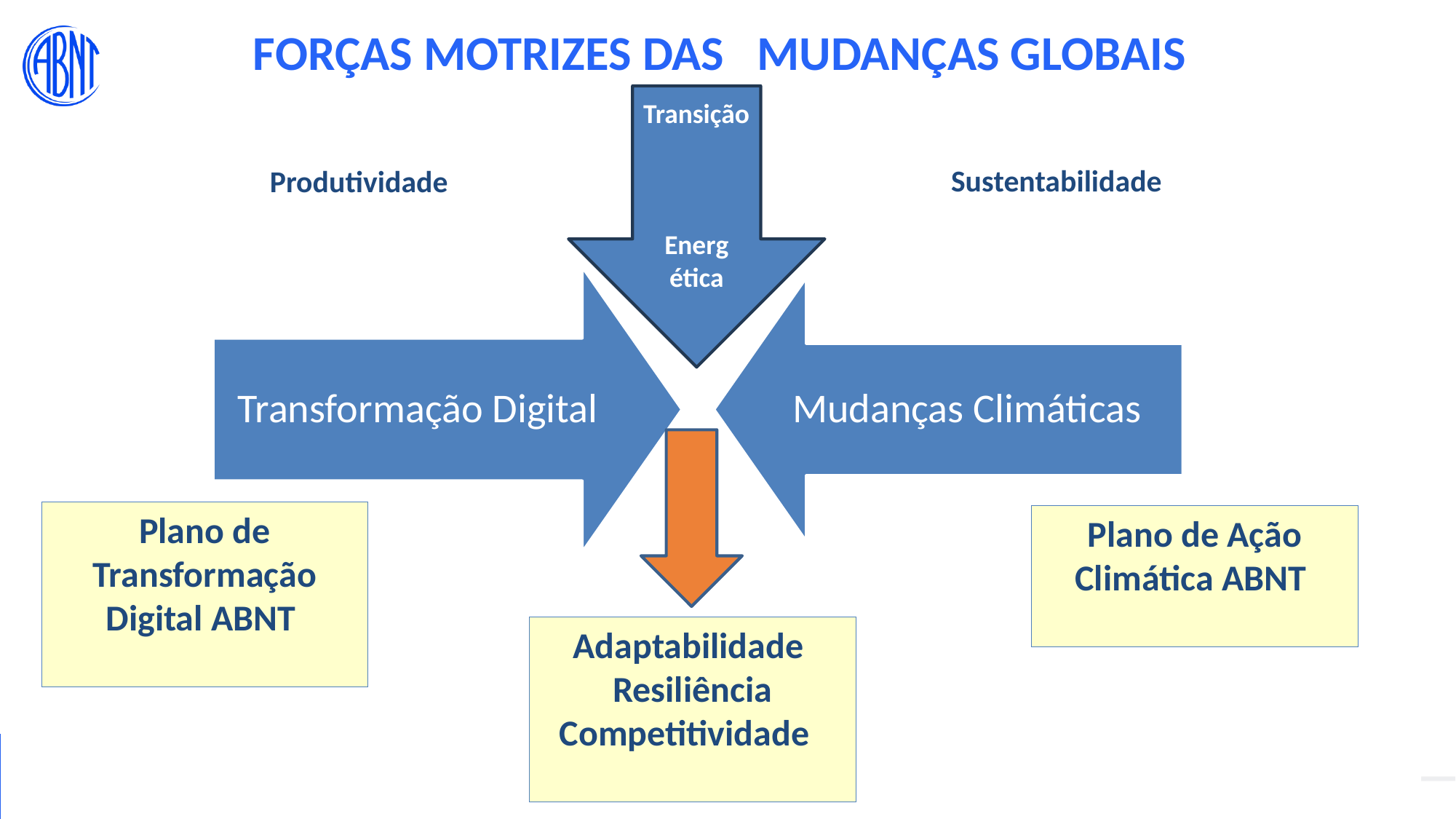

FORÇAS MOTRIZES DAS   MUDANÇAS GLOBAIS
Transição

Energ
ética
Transformação Digital
Mudanças Climáticas
Sustentabilidade
Produtividade

Plano de Transformação Digital ABNT

Plano de Ação Climática ABNT

Adaptabilidade
Resiliência
Competitividade